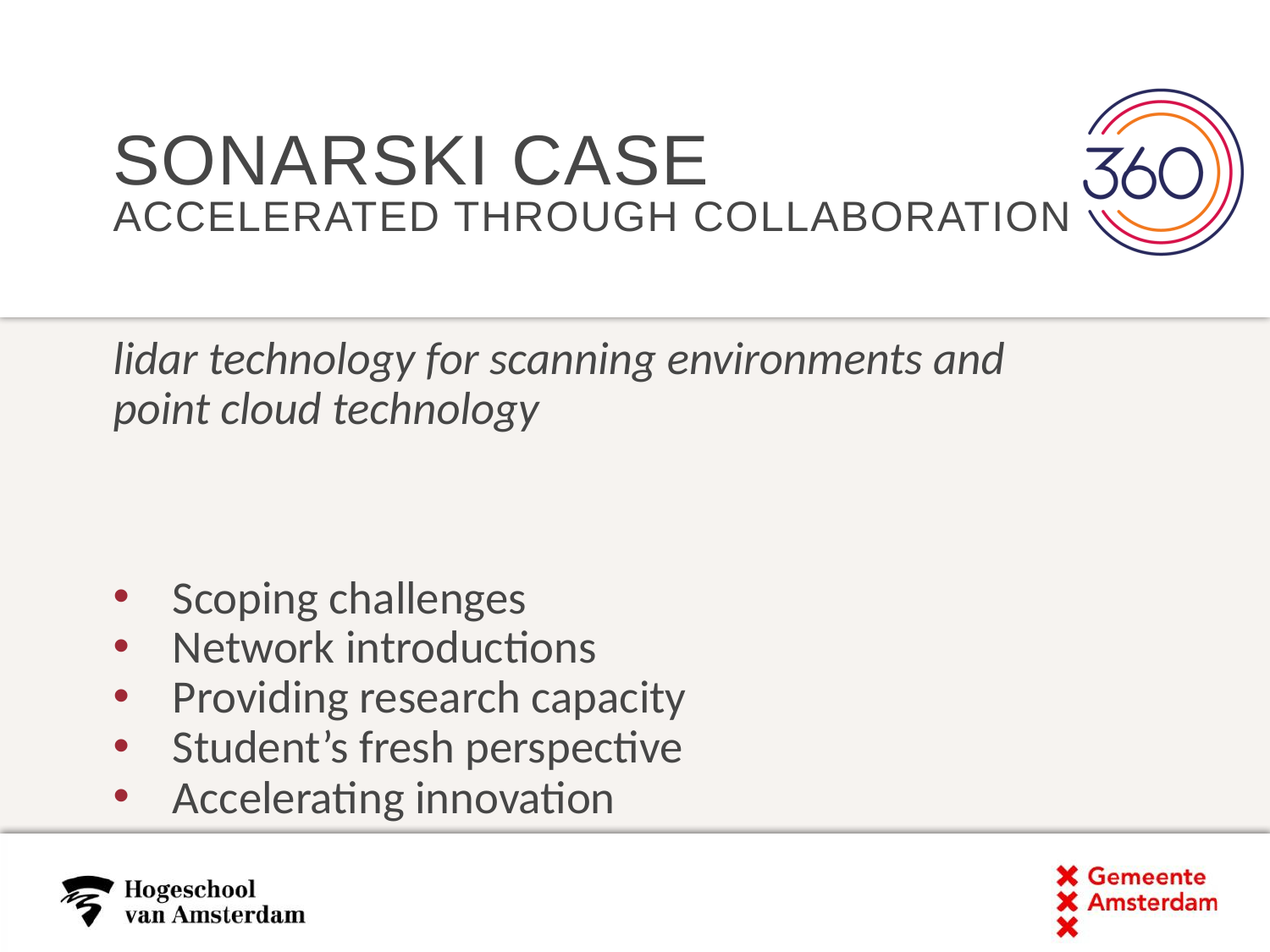

# Sonarski case accelerated through collaboration
lidar technology for scanning environments and point cloud technology

Scoping challenges
Network introductions
Providing research capacity
Student’s fresh perspective
Accelerating innovation